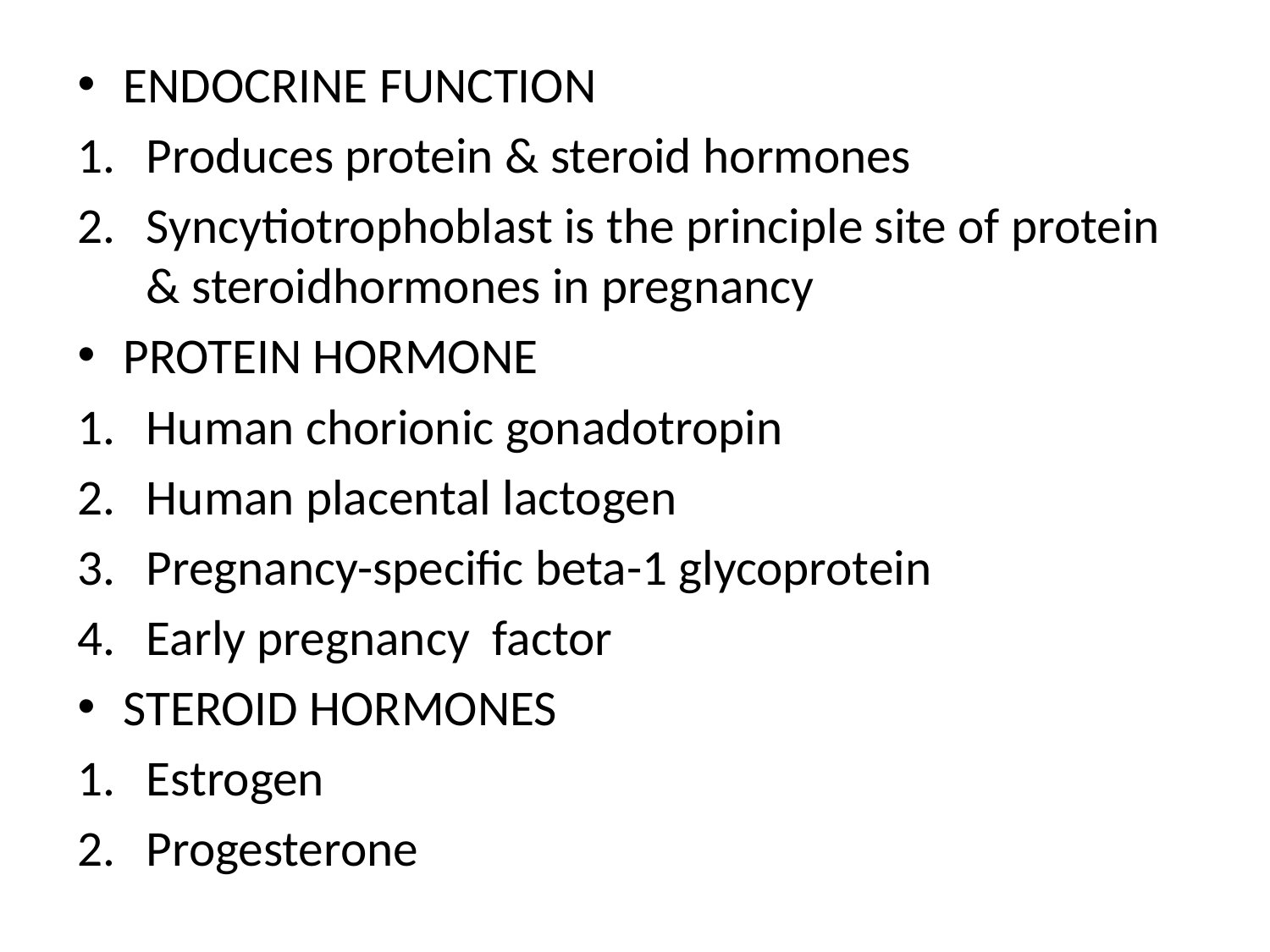

#
ENDOCRINE FUNCTION
Produces protein & steroid hormones
Syncytiotrophoblast is the principle site of protein & steroidhormones in pregnancy
PROTEIN HORMONE
Human chorionic gonadotropin
Human placental lactogen
Pregnancy-specific beta-1 glycoprotein
Early pregnancy  factor
STEROID HORMONES
Estrogen
Progesterone